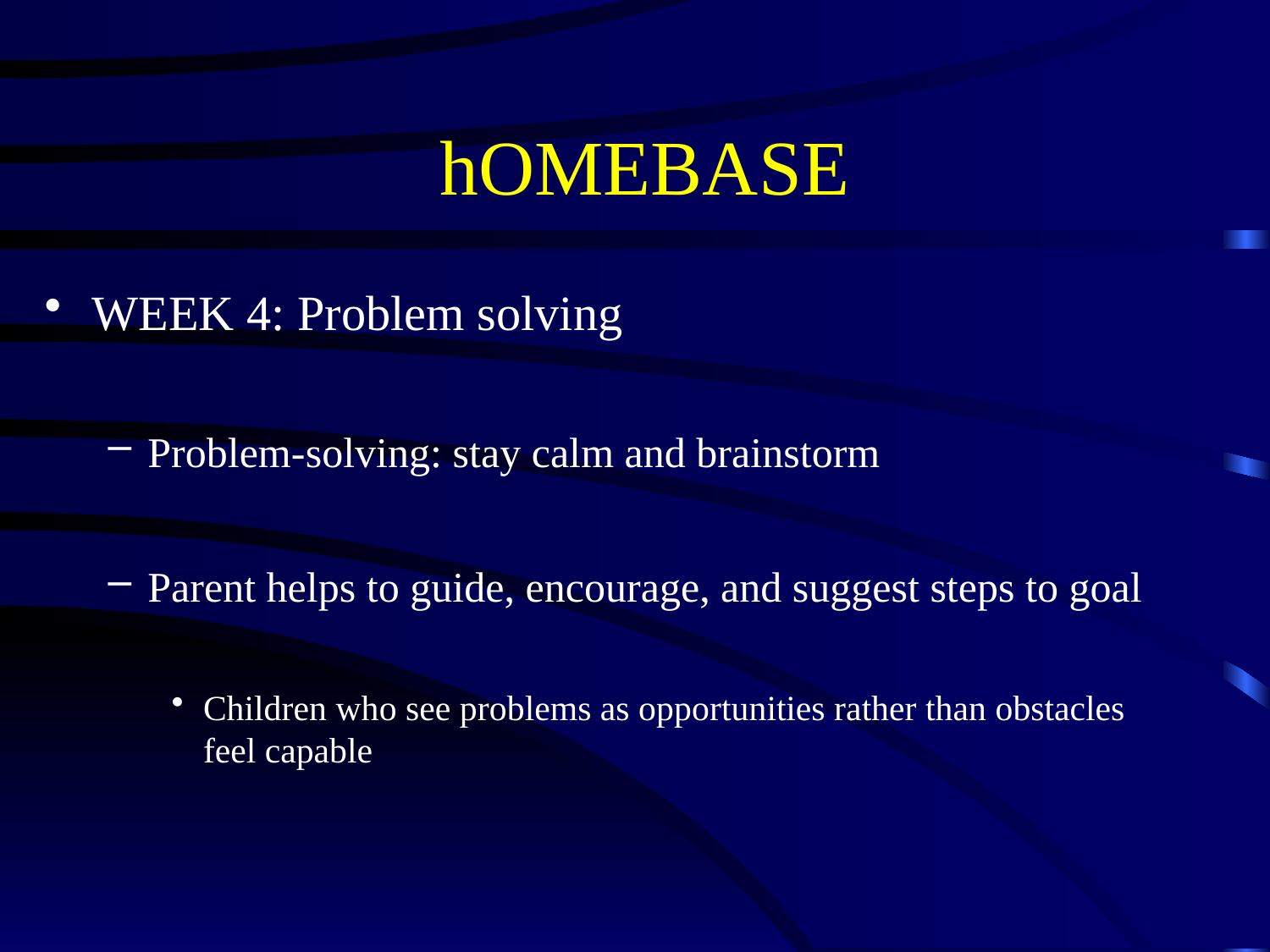

# hOMEBASE
WEEK 4: Problem solving

Problem-solving: stay calm and brainstorm

Parent helps to guide, encourage, and suggest steps to goal

Children who see problems as opportunities rather than obstacles feel capable